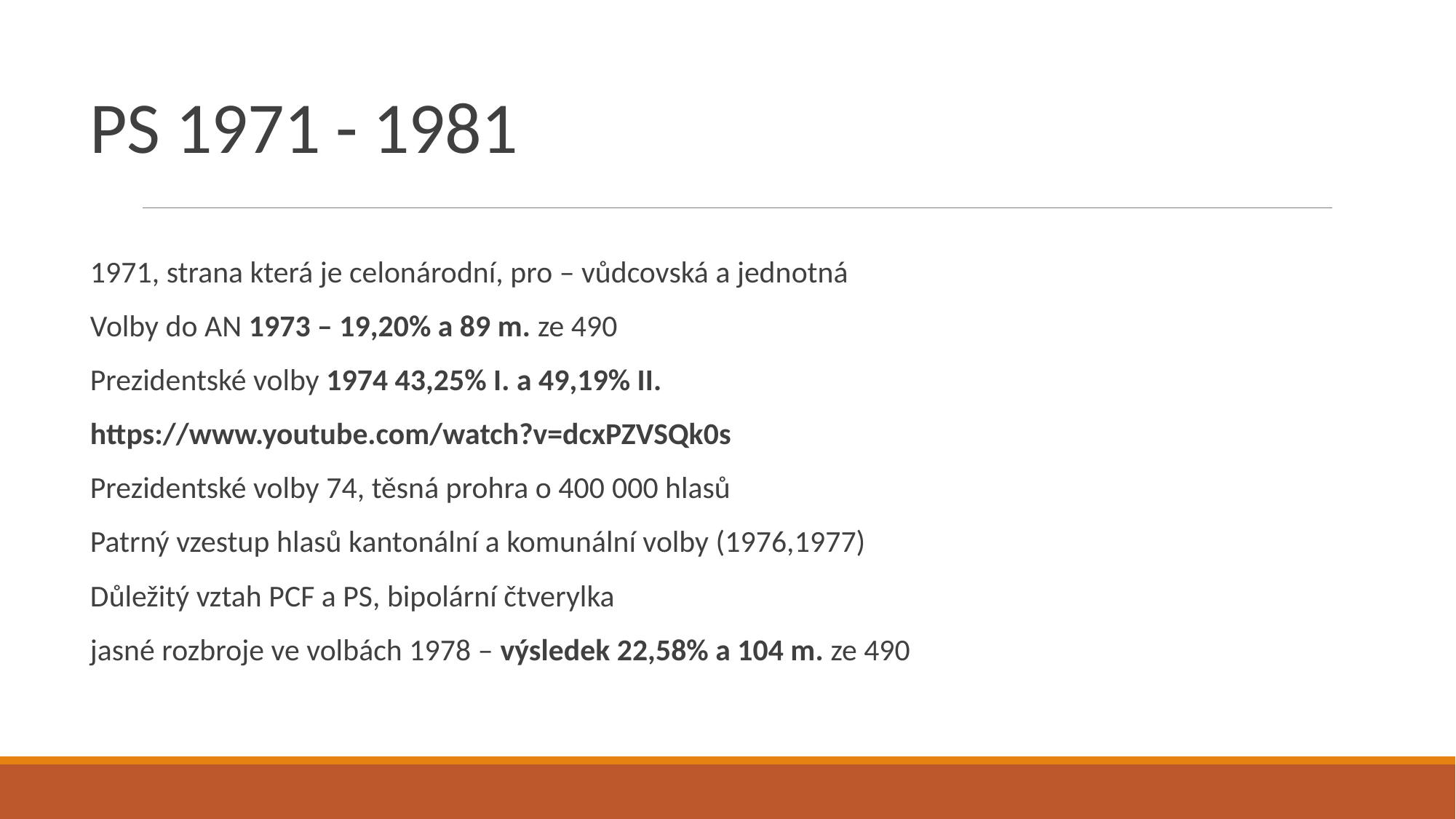

# PS 1971 - 1981
1971, strana která je celonárodní, pro – vůdcovská a jednotná
Volby do AN 1973 – 19,20% a 89 m. ze 490
Prezidentské volby 1974 43,25% I. a 49,19% II.
https://www.youtube.com/watch?v=dcxPZVSQk0s
Prezidentské volby 74, těsná prohra o 400 000 hlasů
Patrný vzestup hlasů kantonální a komunální volby (1976,1977)
Důležitý vztah PCF a PS, bipolární čtverylka
jasné rozbroje ve volbách 1978 – výsledek 22,58% a 104 m. ze 490